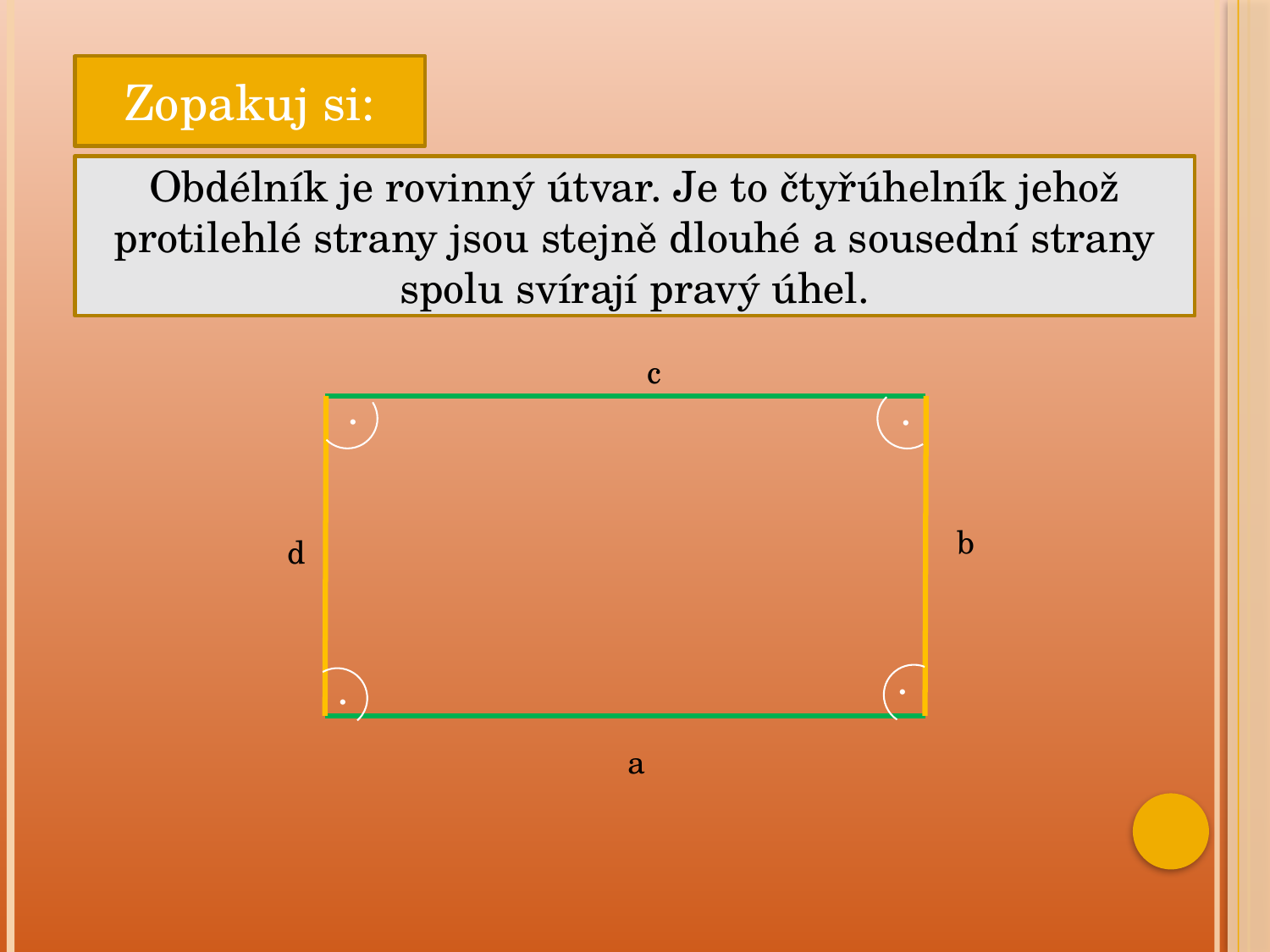

Zopakuj si:
Obdélník je rovinný útvar. Je to čtyřúhelník jehož protilehlé strany jsou stejně dlouhé a sousední strany spolu svírají pravý úhel.
c
.
.

b
d
.
.

a